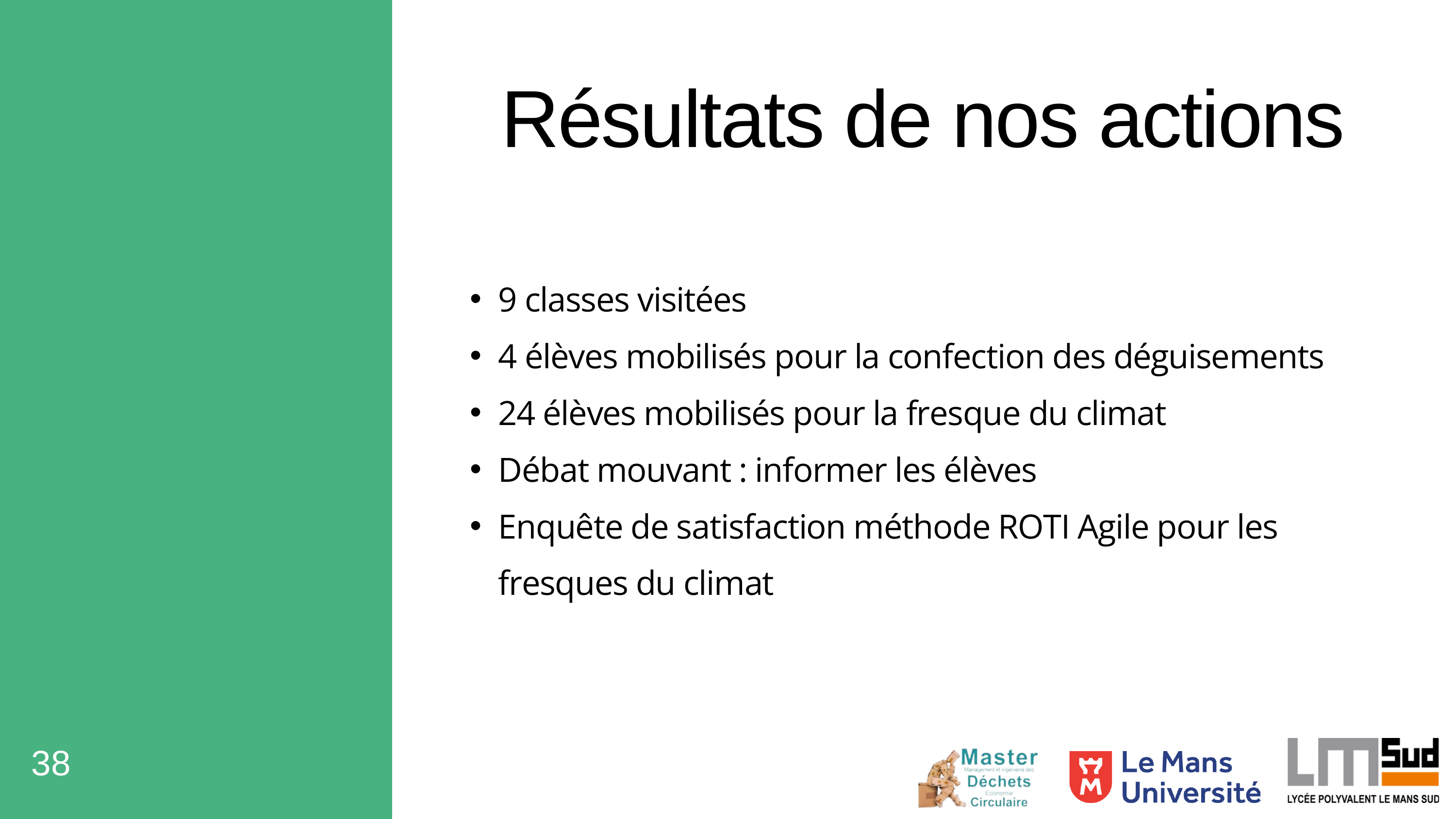

Résultats de nos actions
9 classes visitées
4 élèves mobilisés pour la confection des déguisements
24 élèves mobilisés pour la fresque du climat
Débat mouvant : informer les élèves
Enquête de satisfaction méthode ROTI Agile pour les fresques du climat
38